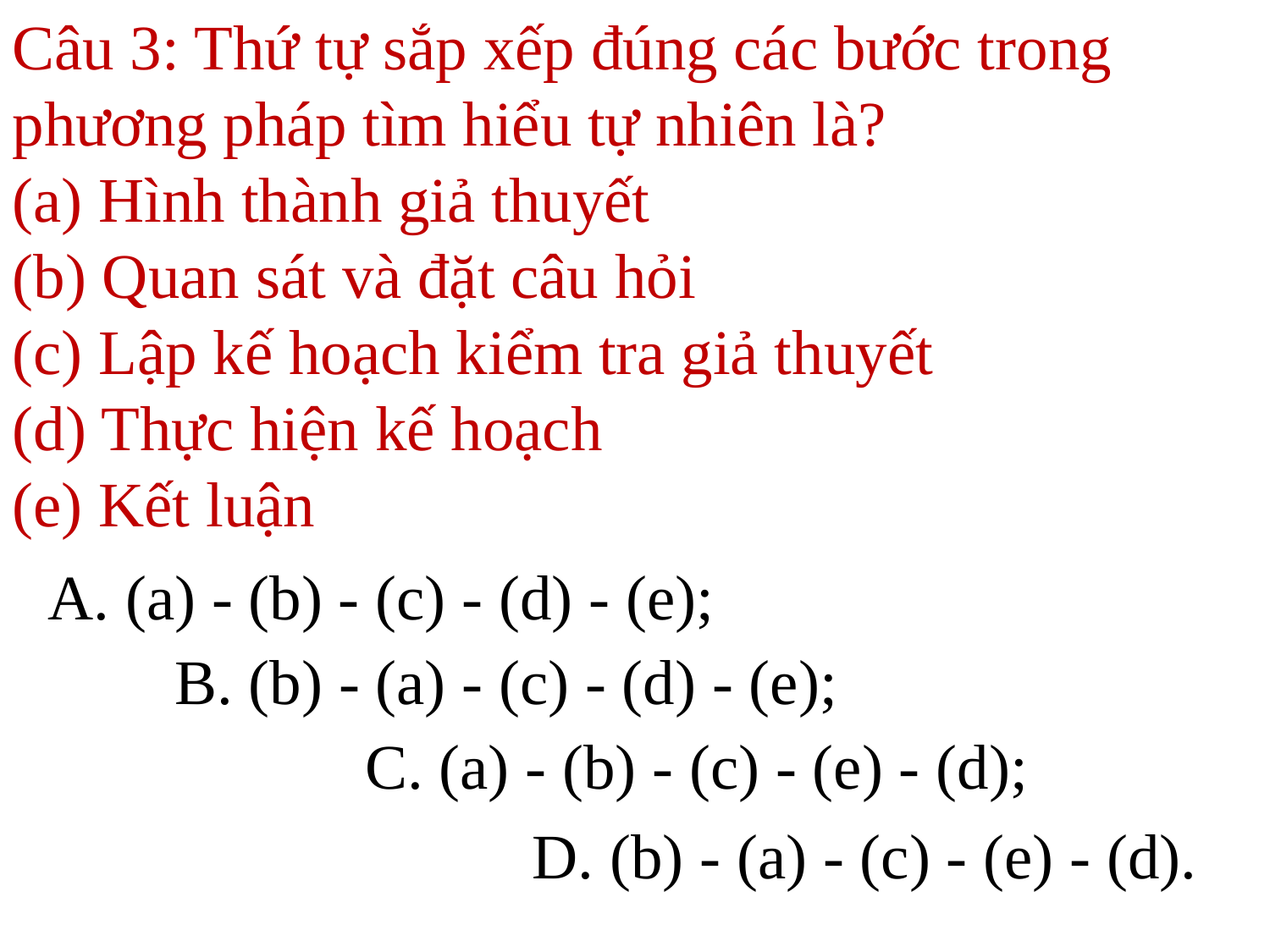

Câu 3: Thứ tự sắp xếp đúng các bước trong phương pháp tìm hiểu tự nhiên là?
(a) Hình thành giả thuyết
(b) Quan sát và đặt câu hỏi
(c) Lập kế hoạch kiểm tra giả thuyết
(d) Thực hiện kế hoạch
(e) Kết luận
A. (a) - (b) - (c) - (d) - (e);
B. (b) - (a) - (c) - (d) - (e);
C. (a) - (b) - (c) - (e) - (d);
D. (b) - (a) - (c) - (e) - (d).